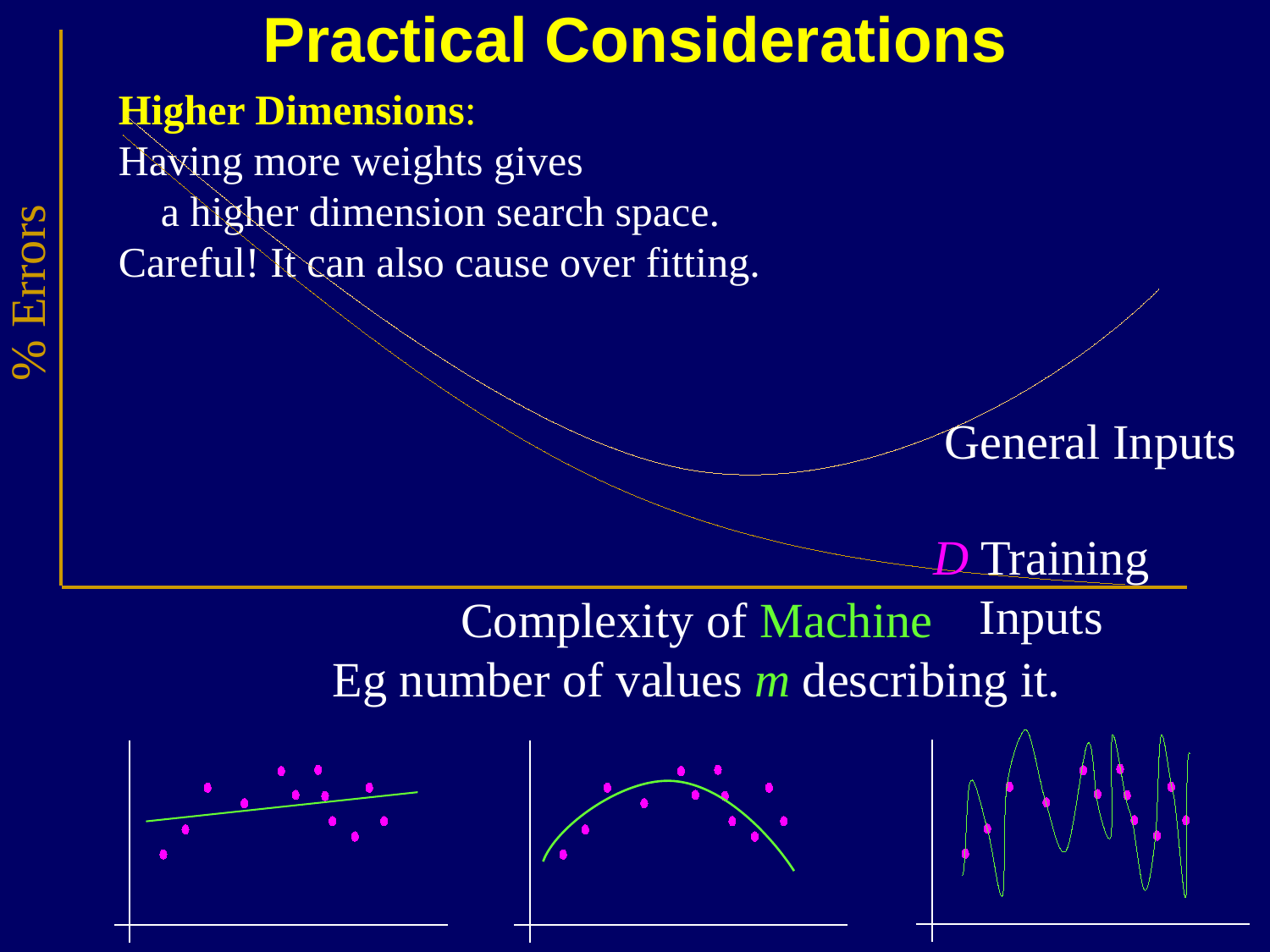

Practical Considerations

% Errors
Complexity of Machine
Eg number of values m describing it.
General Inputs
D Training Inputs

Higher Dimensions:
Having more weights gives
    a higher dimension search space.
Careful! It can also cause over fitting.